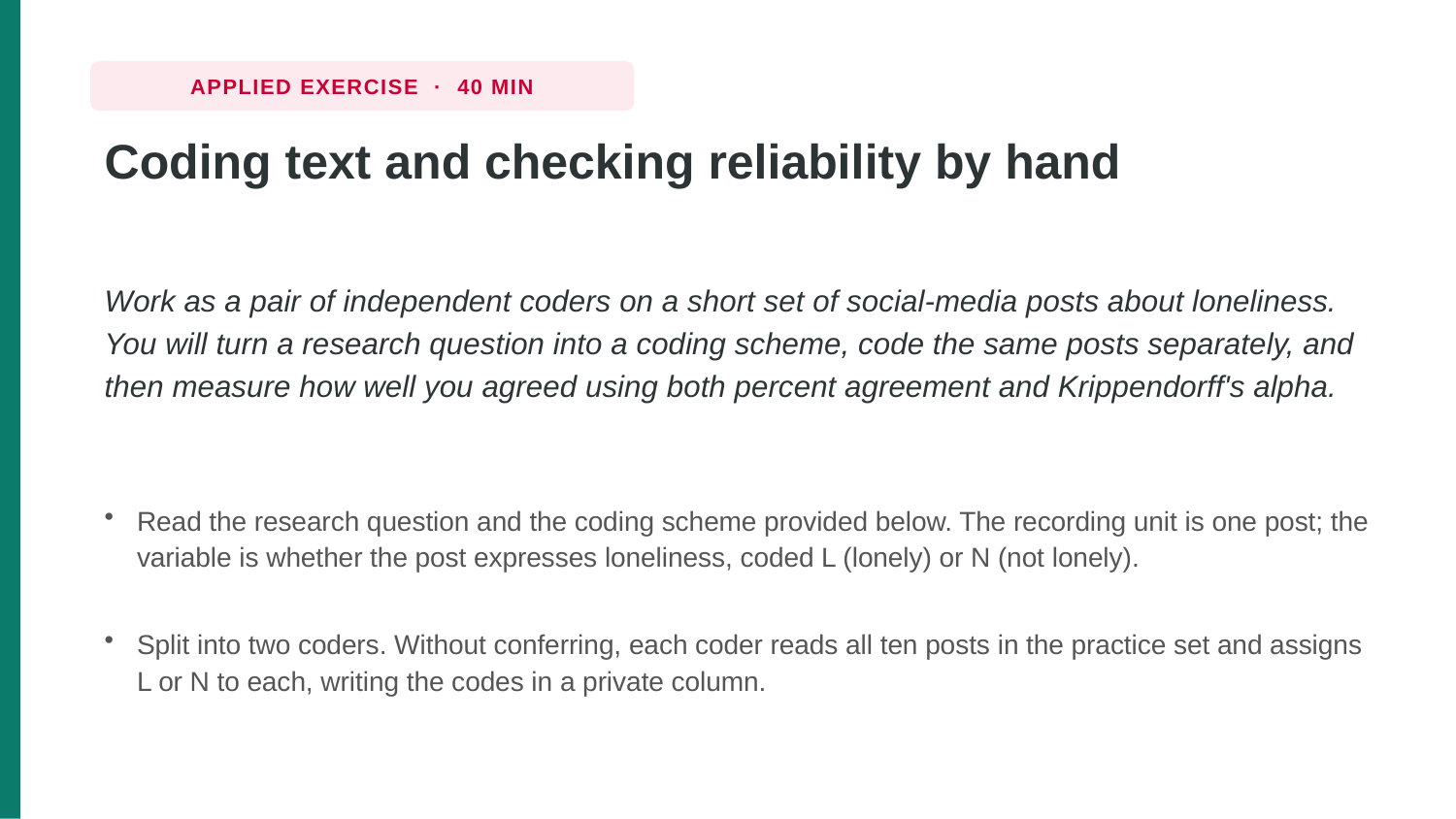

APPLIED EXERCISE  ·  40 MIN
Coding text and checking reliability by hand
Work as a pair of independent coders on a short set of social-media posts about loneliness. You will turn a research question into a coding scheme, code the same posts separately, and then measure how well you agreed using both percent agreement and Krippendorff's alpha.
Read the research question and the coding scheme provided below. The recording unit is one post; the variable is whether the post expresses loneliness, coded L (lonely) or N (not lonely).
Split into two coders. Without conferring, each coder reads all ten posts in the practice set and assigns L or N to each, writing the codes in a private column.